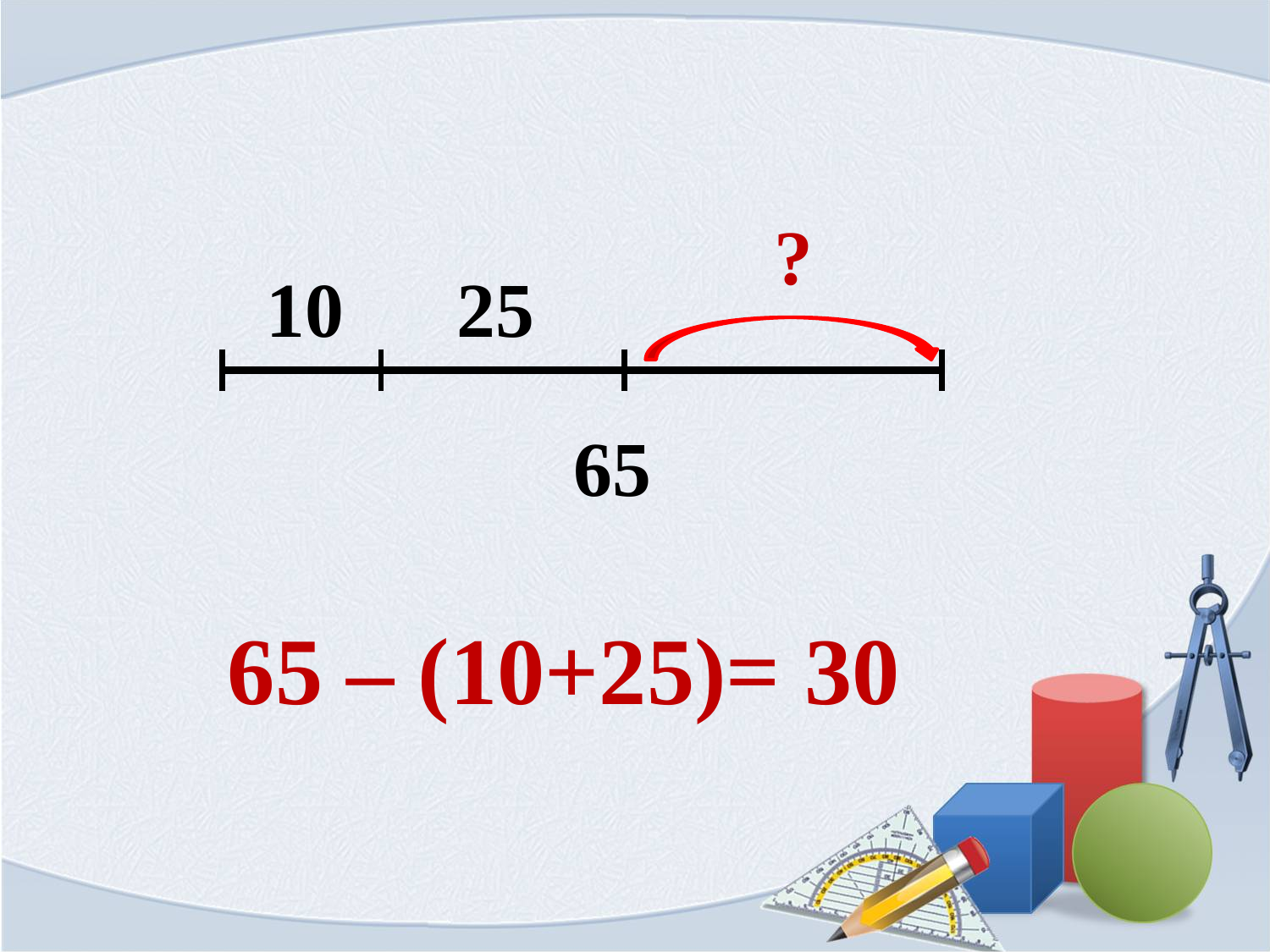

#
?

10
25

65
65 – (10+25)= 30